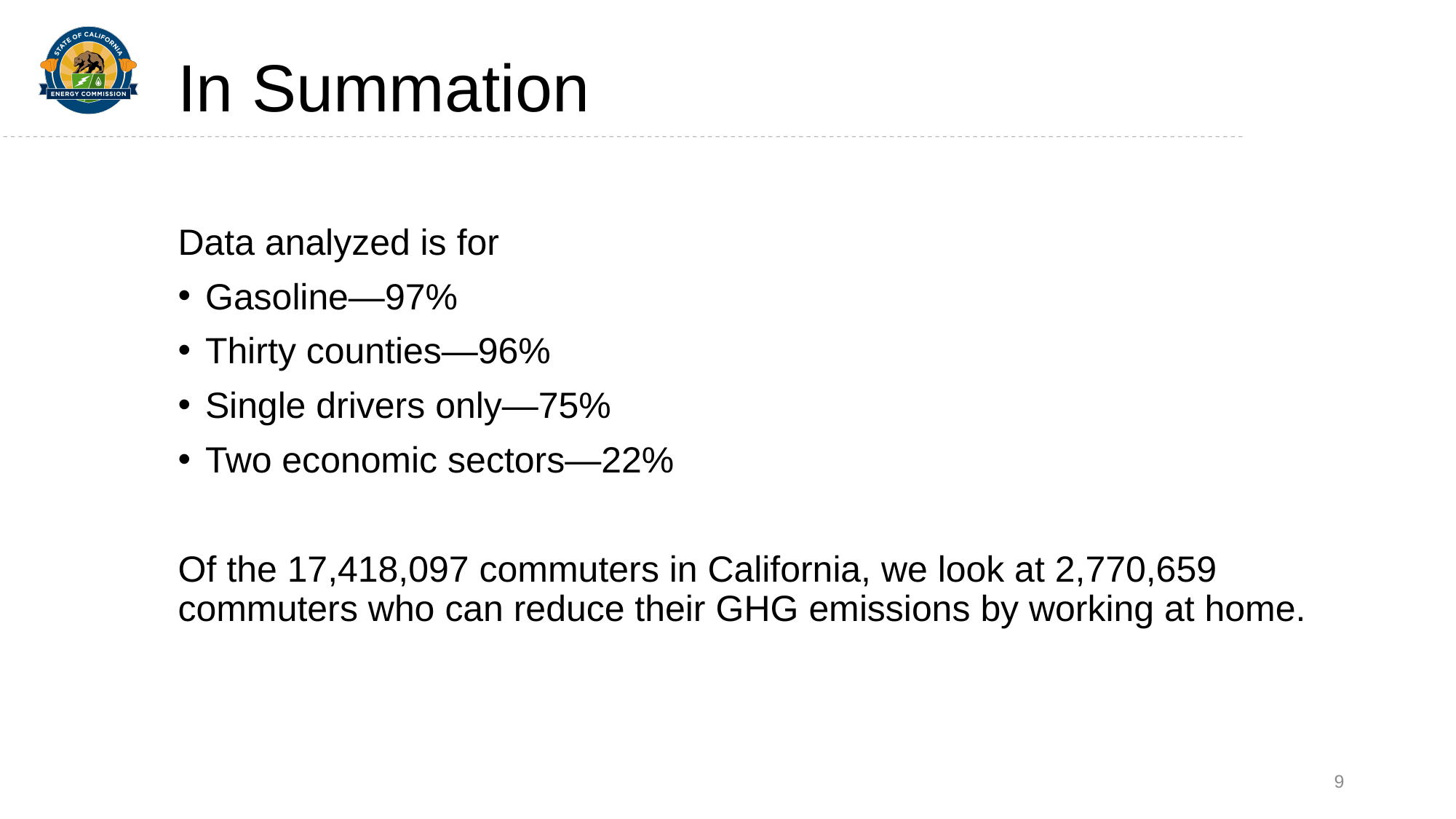

# In Summation
Data analyzed is for
Gasoline—97%
Thirty counties—96%
Single drivers only—75%
Two economic sectors—22%

Of the 17,418,097 commuters in California, we look at 2,770,659 commuters who can reduce their GHG emissions by working at home.

9